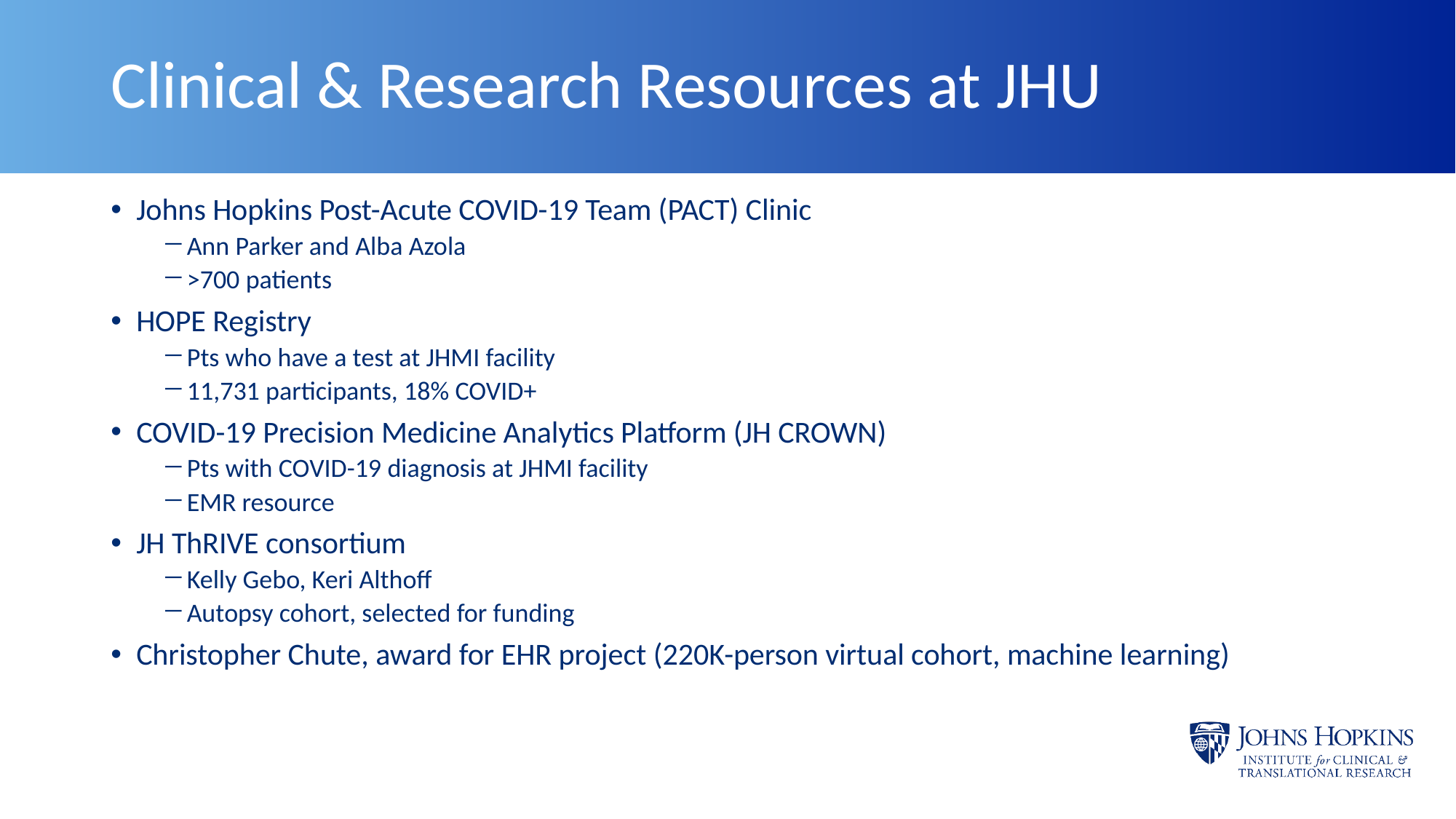

# Clinical & Research Resources at JHU
Johns Hopkins Post-Acute COVID-19 Team (PACT) Clinic
Ann Parker and Alba Azola
>700 patients
HOPE Registry
Pts who have a test at JHMI facility
11,731 participants, 18% COVID+
COVID-19 Precision Medicine Analytics Platform (JH CROWN)
Pts with COVID-19 diagnosis at JHMI facility
EMR resource
JH ThRIVE consortium
Kelly Gebo, Keri Althoff
Autopsy cohort, selected for funding
Christopher Chute, award for EHR project (220K-person virtual cohort, machine learning)